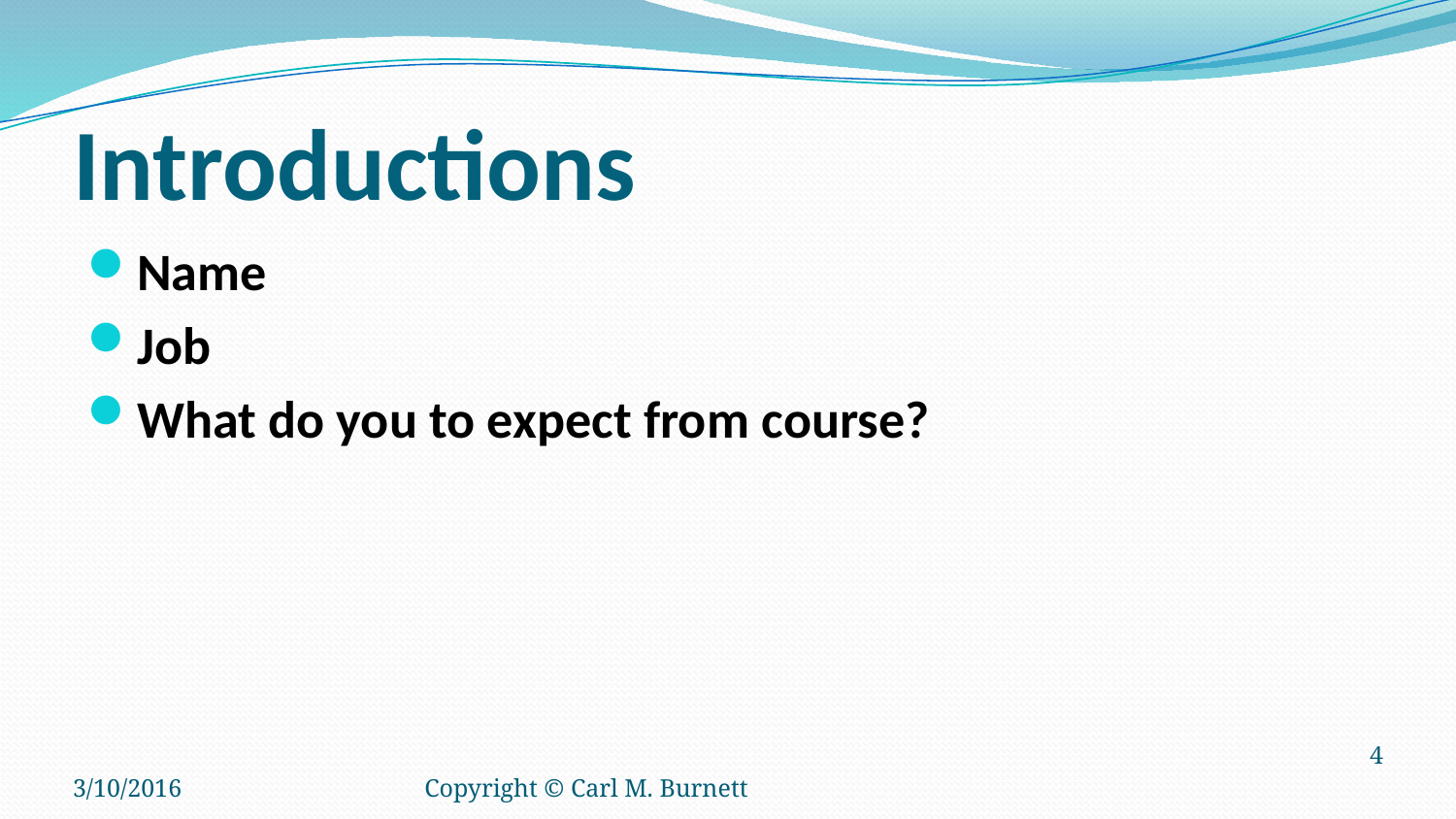

# Introductions
Name
Job
What do you to expect from course?
3/10/2016
Copyright © Carl M. Burnett

4